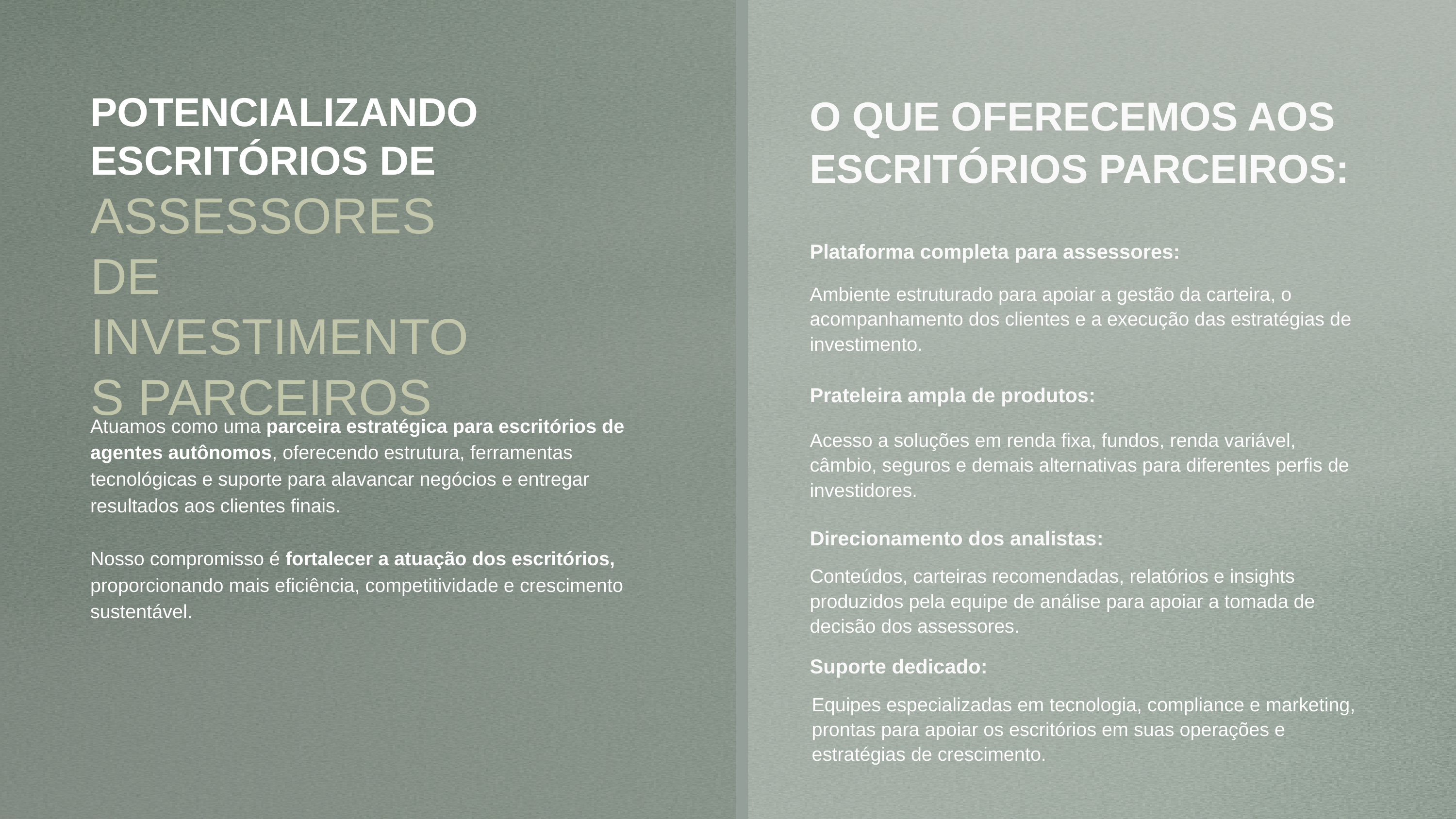

POTENCIALIZANDO
ESCRITÓRIOS DE
ASSESSORES DE INVESTIMENTOS PARCEIROS
O QUE OFERECEMOS AOS ESCRITÓRIOS PARCEIROS:

Plataforma completa para assessores:
Ambiente estruturado para apoiar a gestão da carteira, o acompanhamento dos clientes e a execução das estratégias de investimento.
Prateleira ampla de produtos:
Atuamos como uma parceira estratégica para escritórios de agentes autônomos, oferecendo estrutura, ferramentas tecnológicas e suporte para alavancar negócios e entregar resultados aos clientes finais.

Nosso compromisso é fortalecer a atuação dos escritórios, proporcionando mais eficiência, competitividade e crescimento sustentável.
Acesso a soluções em renda fixa, fundos, renda variável, câmbio, seguros e demais alternativas para diferentes perfis de investidores.
Direcionamento dos analistas:
Conteúdos, carteiras recomendadas, relatórios e insights produzidos pela equipe de análise para apoiar a tomada de decisão dos assessores.
Suporte dedicado:
Equipes especializadas em tecnologia, compliance e marketing, prontas para apoiar os escritórios em suas operações e estratégias de crescimento.